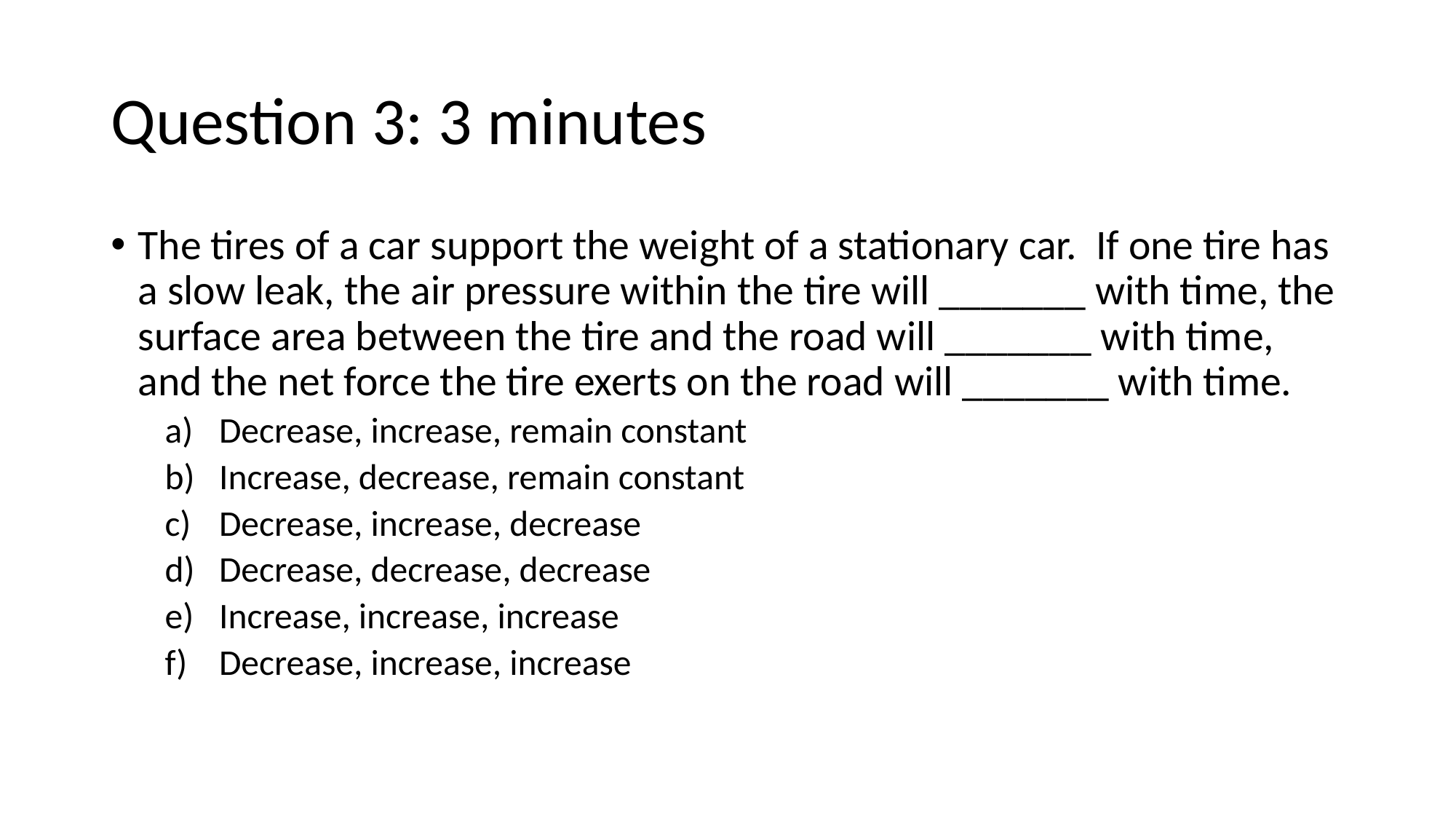

# Question 3: 3 minutes
The tires of a car support the weight of a stationary car.  If one tire has a slow leak, the air pressure within the tire will _______ with time, the surface area between the tire and the road will _______ with time, and the net force the tire exerts on the road will _______ with time.
Decrease, increase, remain constant
Increase, decrease, remain constant
Decrease, increase, decrease
Decrease, decrease, decrease
Increase, increase, increase
Decrease, increase, increase